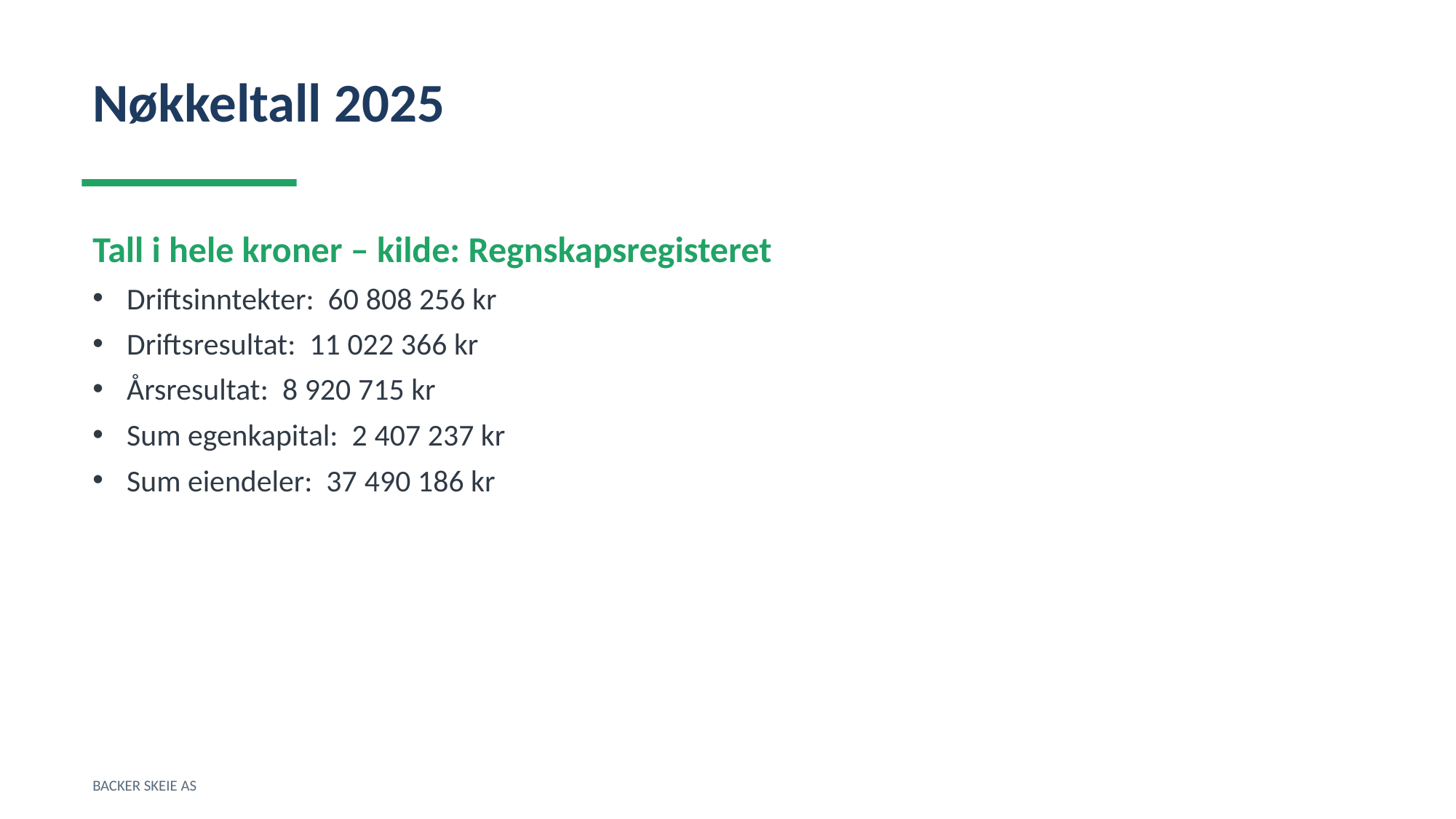

Nøkkeltall 2025

Tall i hele kroner – kilde: Regnskapsregisteret
Driftsinntekter:  60 808 256 kr
Driftsresultat:  11 022 366 kr
Årsresultat:  8 920 715 kr
Sum egenkapital:  2 407 237 kr
Sum eiendeler:  37 490 186 kr
BACKER SKEIE AS